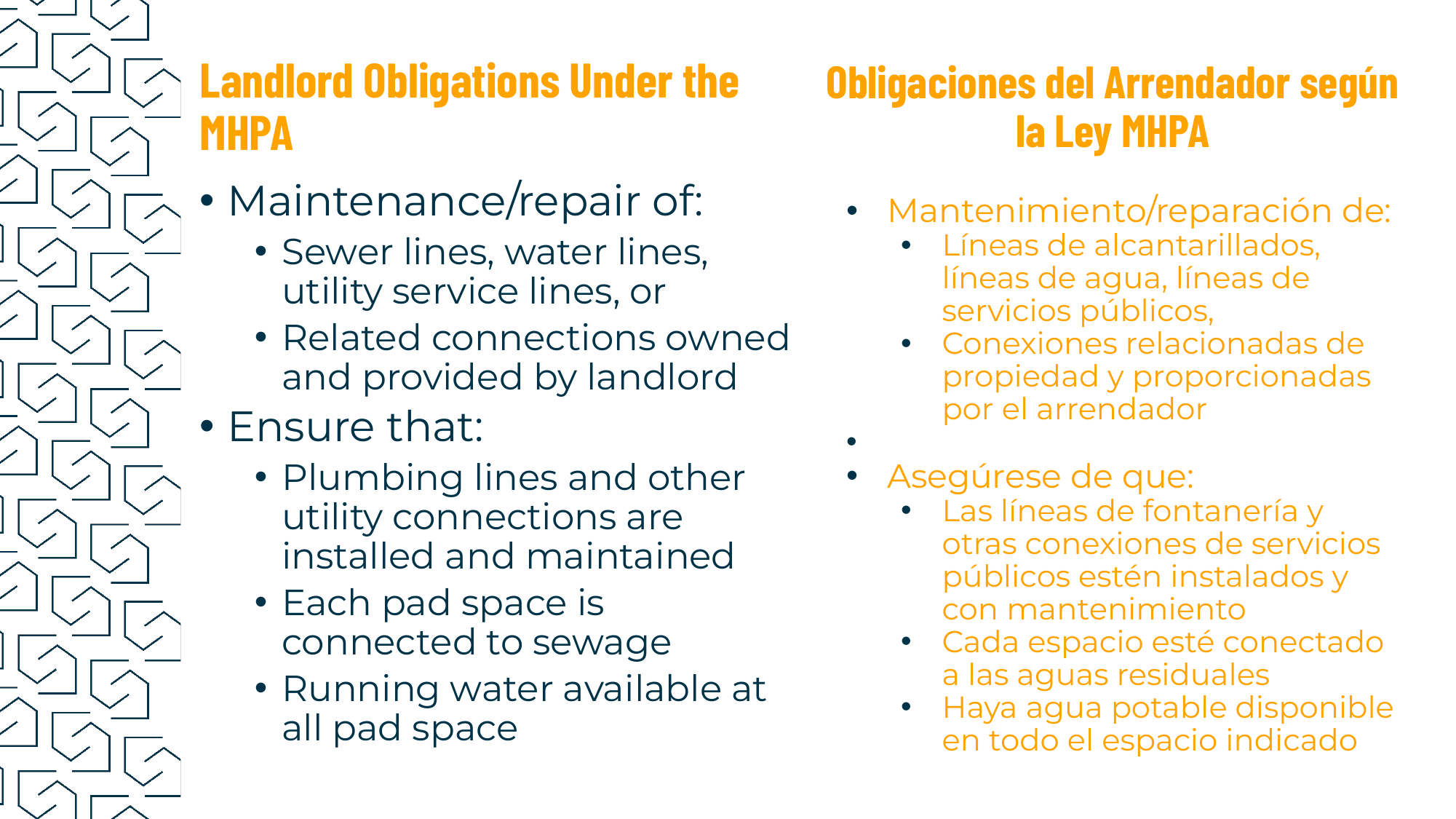

Obligaciones del Arrendador según la Ley MHPA
Landlord Obligations Under the MHPA

Maintenance/repair of:
Sewer lines, water lines, utility service lines, or
Related connections owned and provided by landlord
Ensure that:
Plumbing lines and other utility connections are installed and maintained
Each pad space is connected to sewage
Running water available at all pad space

Mantenimiento/reparación de:
Líneas de alcantarillados, líneas de agua, líneas de servicios públicos,
Conexiones relacionadas de propiedad y proporcionadas por el arrendador

Asegúrese de que:
Las líneas de fontanería y otras conexiones de servicios públicos estén instalados y con mantenimiento
Cada espacio esté conectado a las aguas residuales
Haya agua potable disponible en todo el espacio indicado